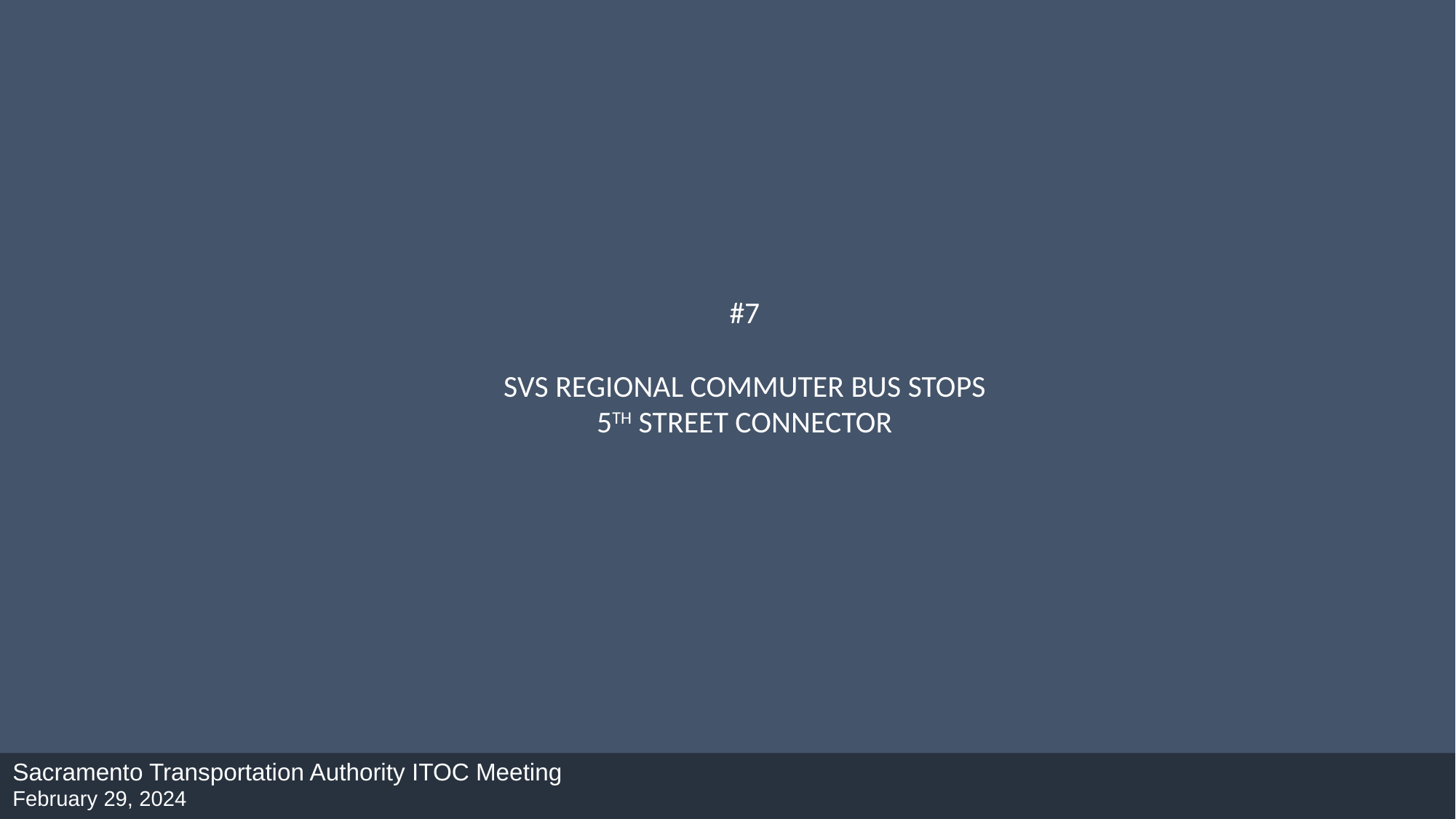

#7

SVS REGIONAL COMMUTER BUS STOPS
5TH STREET CONNECTOR
Sacramento Transportation Authority ITOC Meeting

February 29, 2024